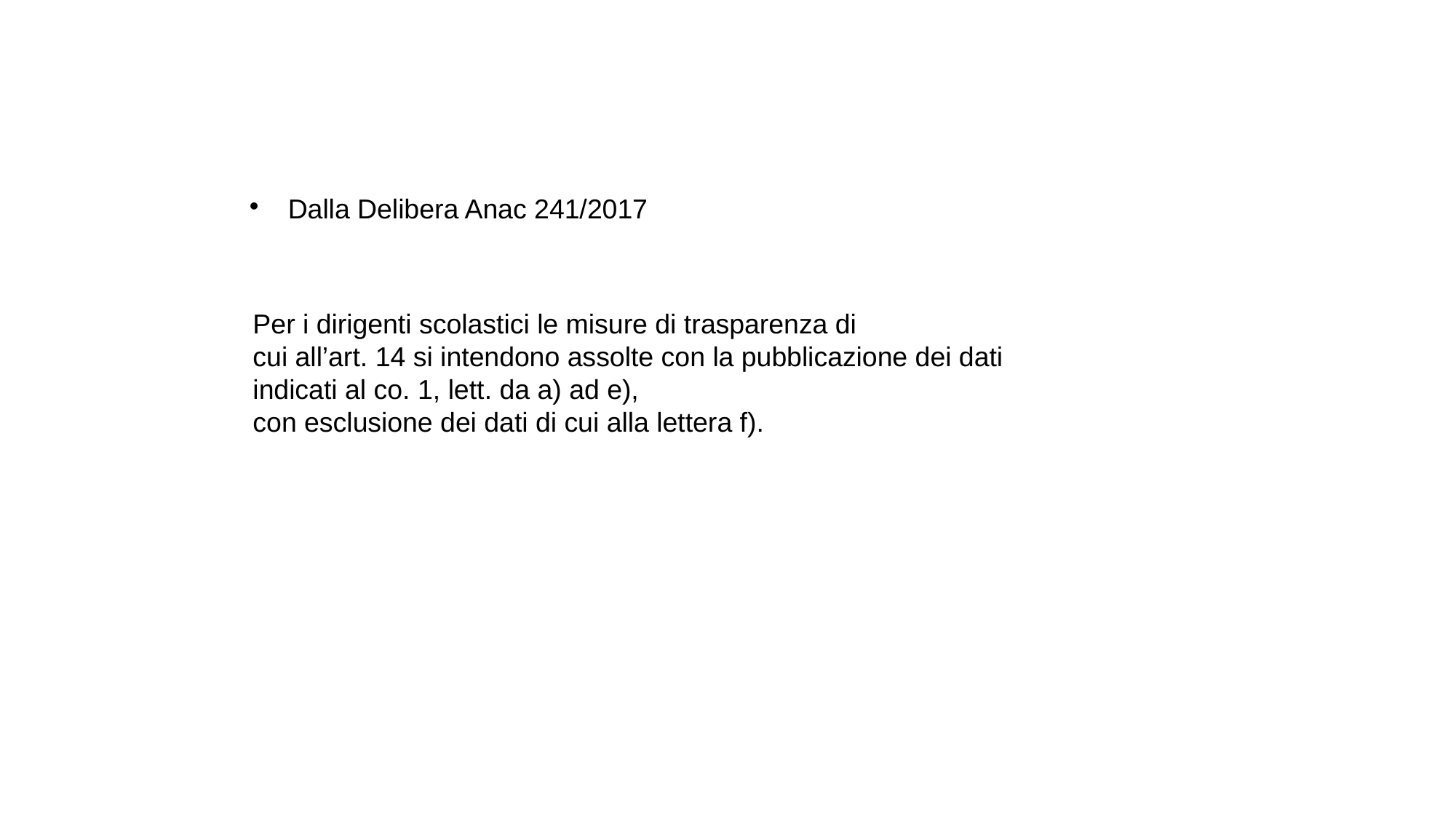

Dalla Delibera Anac 241/2017
Per i dirigenti scolastici le misure di trasparenza di
cui all’art. 14 si intendono assolte con la pubblicazione dei dati indicati al co. 1, lett. da a) ad e),
con esclusione dei dati di cui alla lettera f).